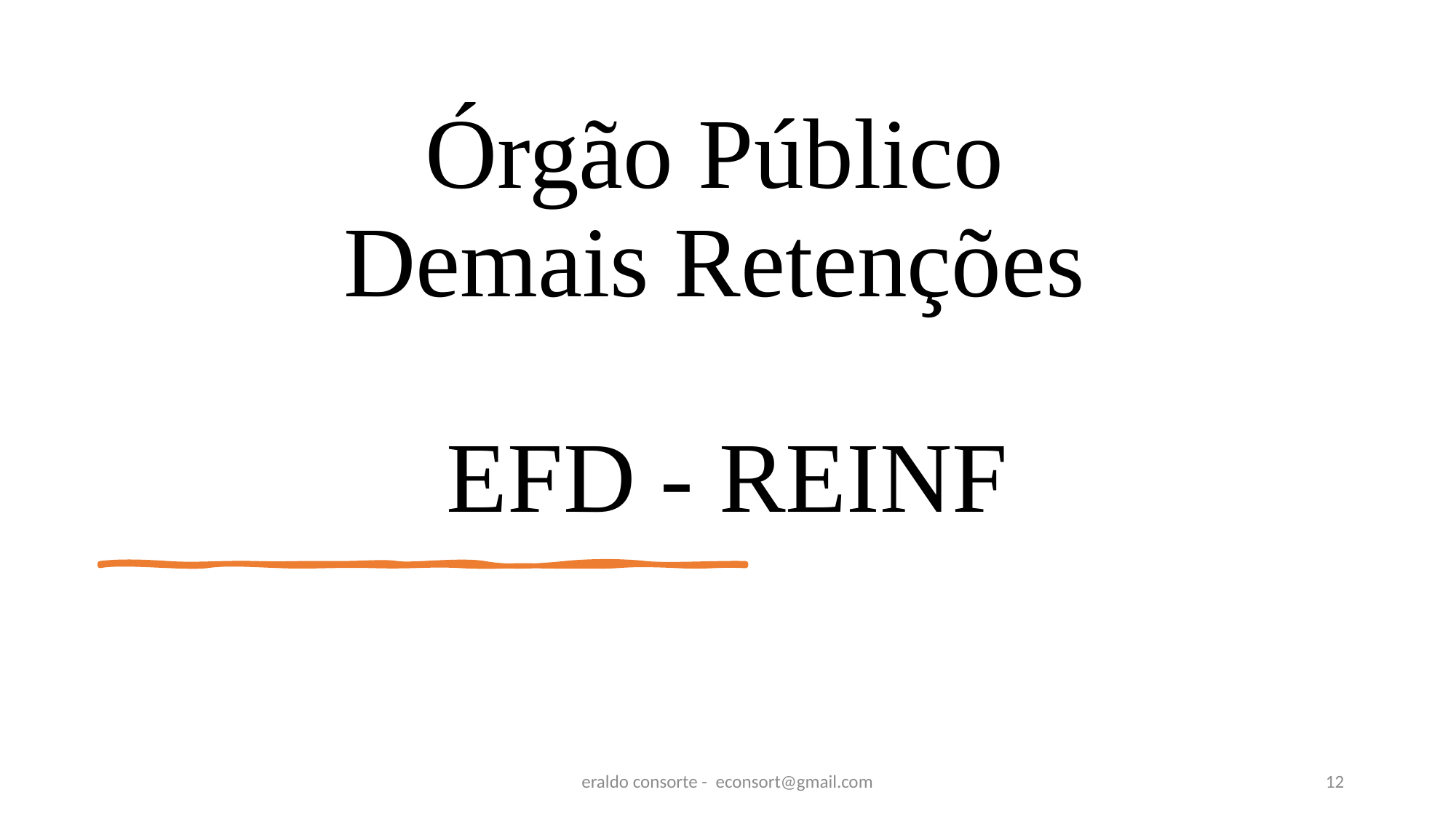

# Órgão Público Demais Retenções EFD - REINF

eraldo consorte -  econsort@gmail.com
12